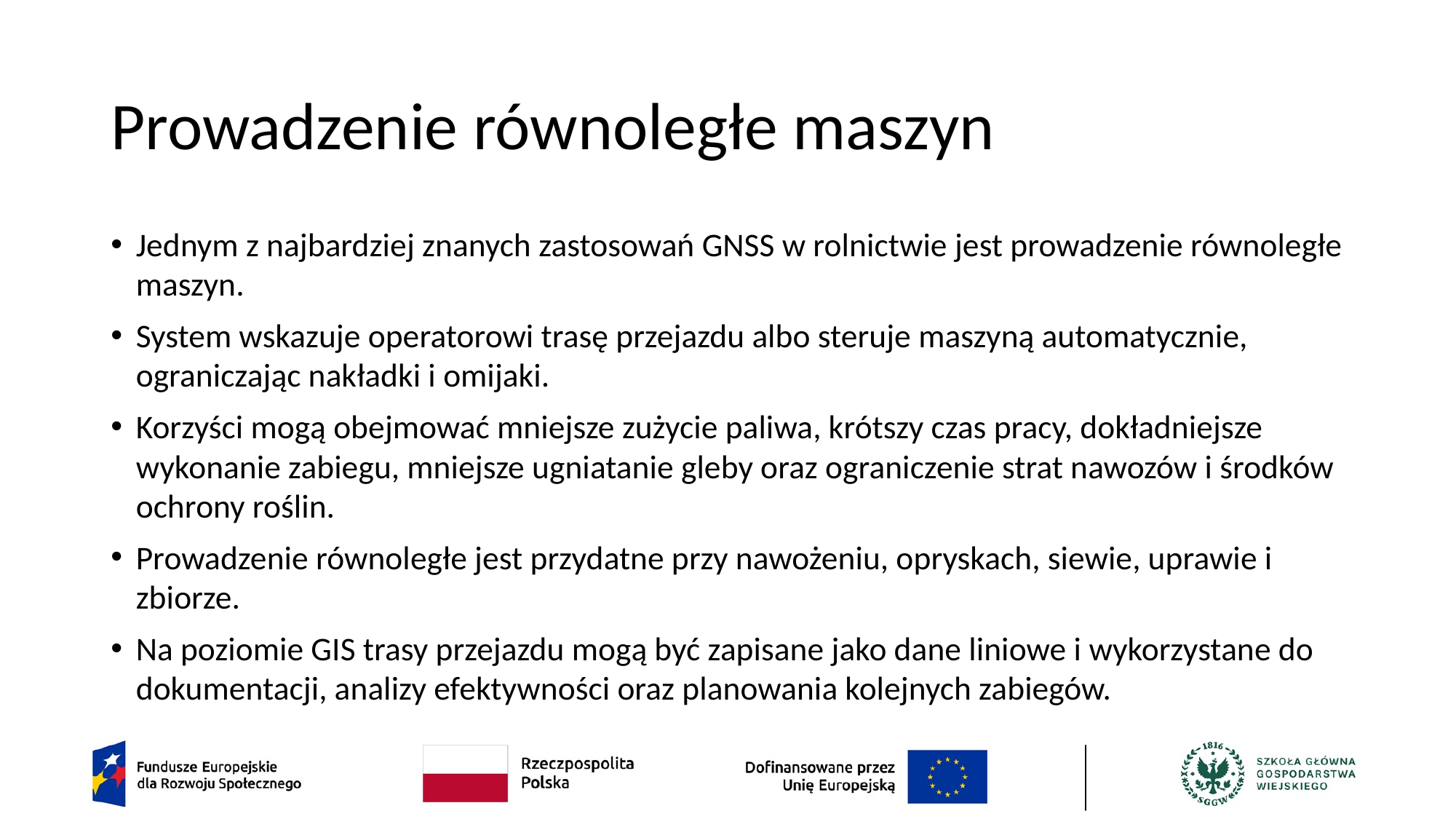

# Prowadzenie równoległe maszyn
Jednym z najbardziej znanych zastosowań GNSS w rolnictwie jest prowadzenie równoległe maszyn.
System wskazuje operatorowi trasę przejazdu albo steruje maszyną automatycznie, ograniczając nakładki i omijaki.
Korzyści mogą obejmować mniejsze zużycie paliwa, krótszy czas pracy, dokładniejsze wykonanie zabiegu, mniejsze ugniatanie gleby oraz ograniczenie strat nawozów i środków ochrony roślin.
Prowadzenie równoległe jest przydatne przy nawożeniu, opryskach, siewie, uprawie i zbiorze.
Na poziomie GIS trasy przejazdu mogą być zapisane jako dane liniowe i wykorzystane do dokumentacji, analizy efektywności oraz planowania kolejnych zabiegów.